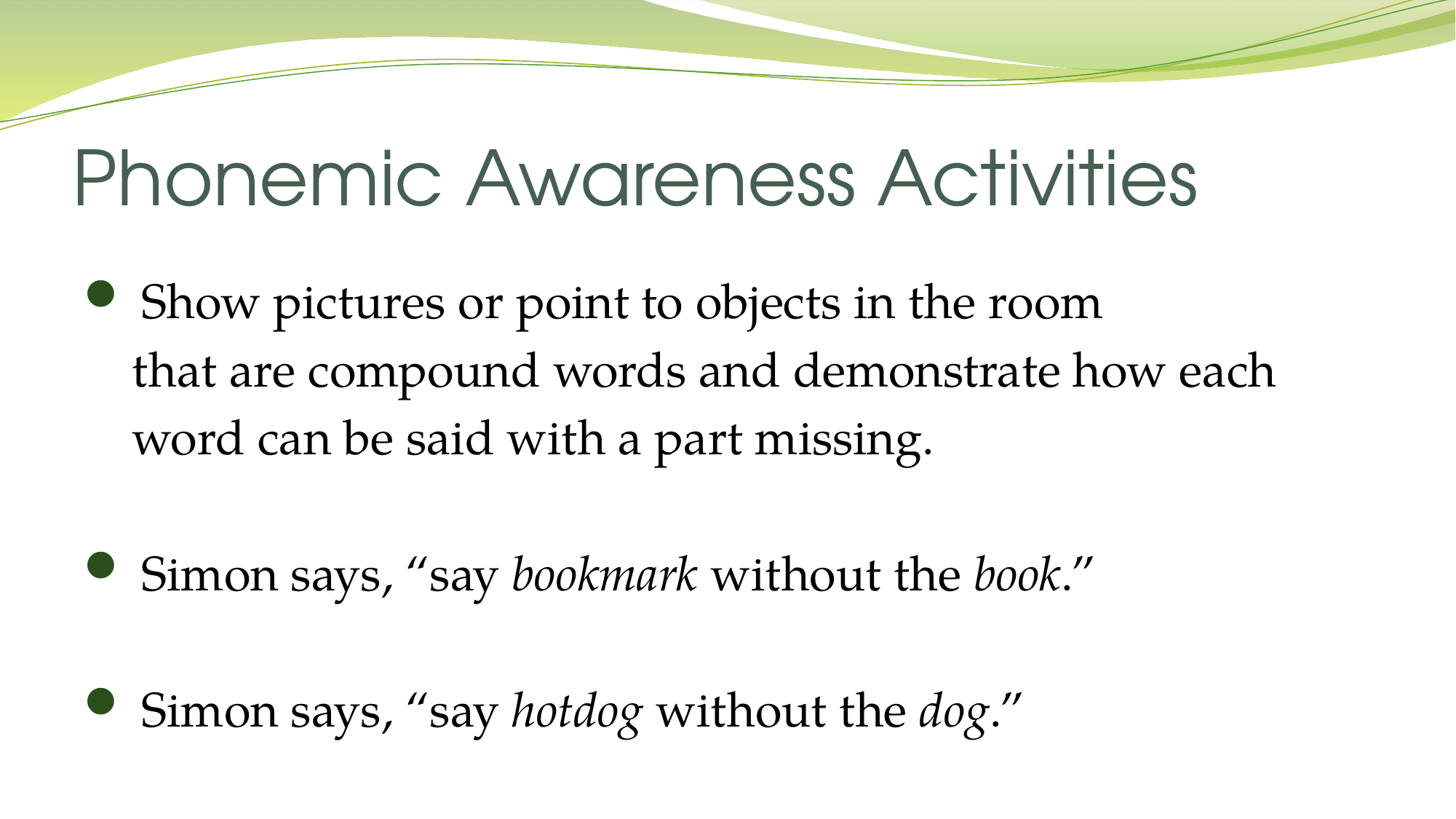

# Phonemic Awareness Activities
 Show pictures or point to objects in the room
    that are compound words and demonstrate how each
    word can be said with a part missing.

 Simon says, “say bookmark without the book.”

 Simon says, “say hotdog without the dog.”